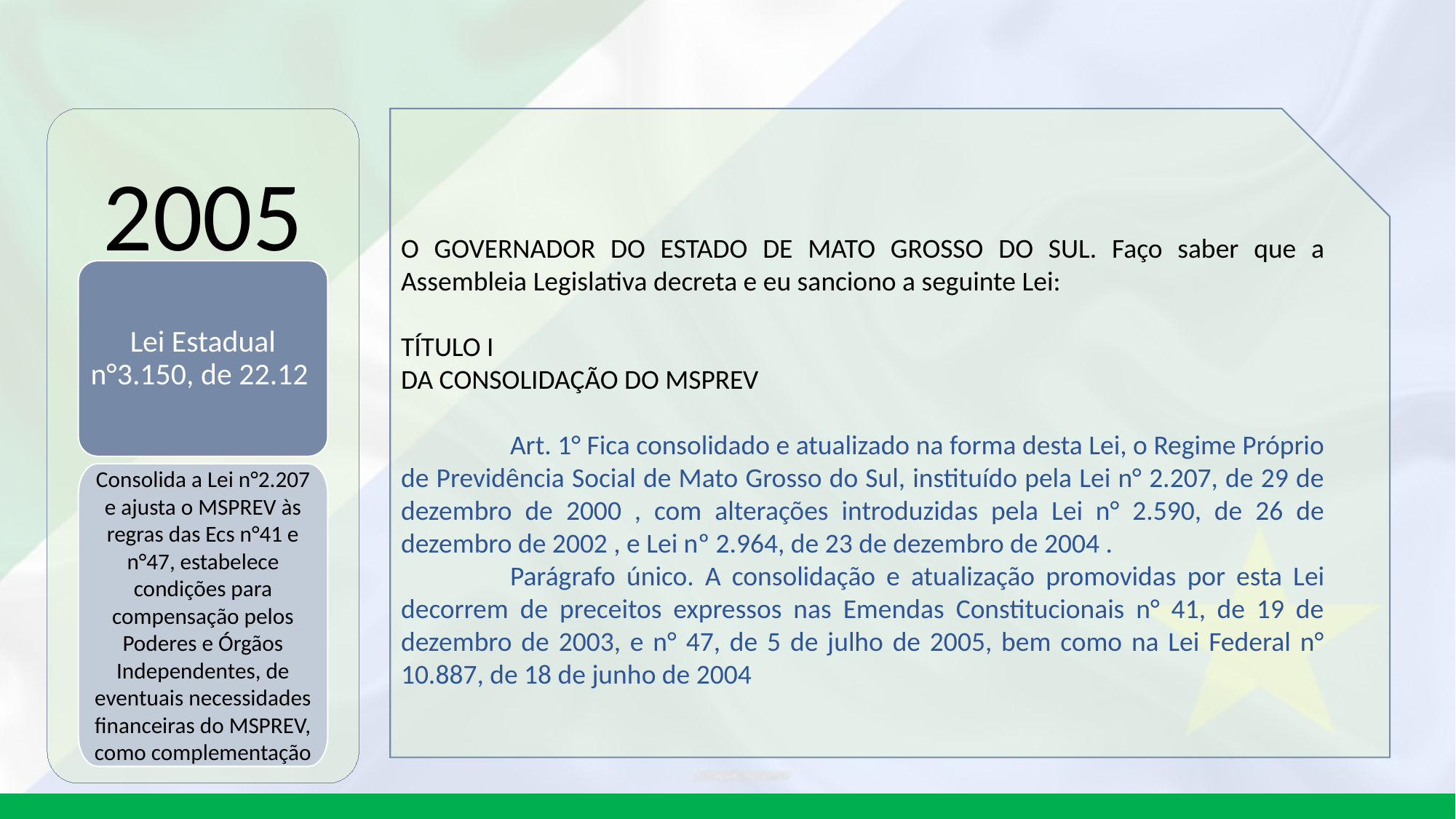

2005
O GOVERNADOR DO ESTADO DE MATO GROSSO DO SUL. Faço saber que a Assembleia Legislativa decreta e eu sanciono a seguinte Lei:

TÍTULO I
DA CONSOLIDAÇÃO DO MSPREV

	Art. 1° Fica consolidado e atualizado na forma desta Lei, o Regime Próprio de Previdência Social de Mato Grosso do Sul, instituído pela Lei n° 2.207, de 29 de dezembro de 2000 , com alterações introduzidas pela Lei n° 2.590, de 26 de dezembro de 2002 , e Lei nº 2.964, de 23 de dezembro de 2004 .
	Parágrafo único. A consolidação e atualização promovidas por esta Lei decorrem de preceitos expressos nas Emendas Constitucionais n° 41, de 19 de dezembro de 2003, e n° 47, de 5 de julho de 2005, bem como na Lei Federal n° 10.887, de 18 de junho de 2004
Lei Estadual n°3.150, de 22.12
Consolida a Lei n°2.207 e ajusta o MSPREV às regras das Ecs n°41 e n°47, estabelece condições para compensação pelos Poderes e Órgãos Independentes, de eventuais necessidades financeiras do MSPREV, como complementação